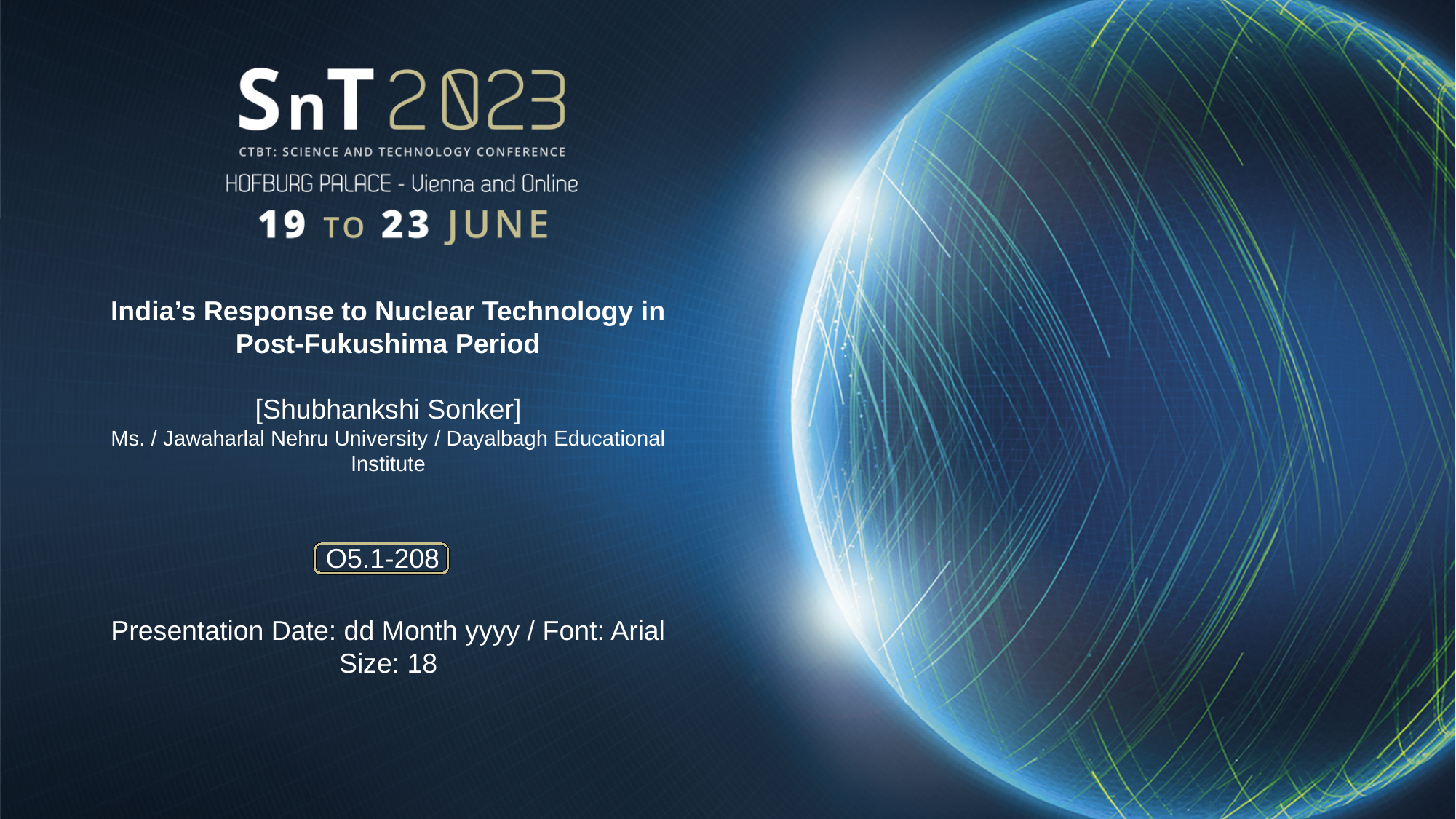

India’s Response to Nuclear Technology in Post-Fukushima Period

[Shubhankshi Sonker]
Ms. / Jawaharlal Nehru University / Dayalbagh Educational Institute
O5.1-208
Presentation Date: dd Month yyyy / Font: Arial Size: 18